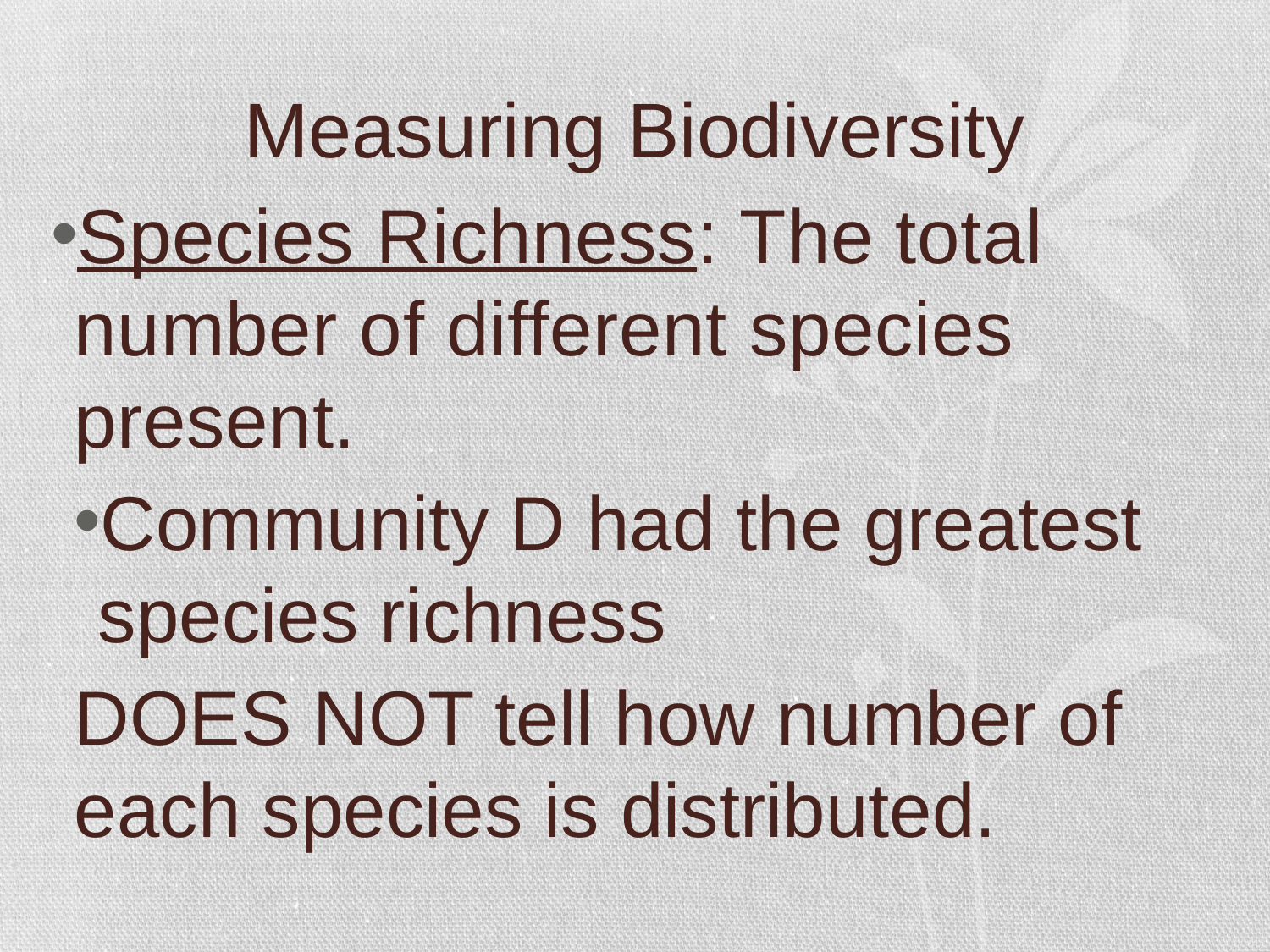

# Measuring Biodiversity
Species Richness: The total number of different species present.
Community D had the greatest species richness
DOES NOT tell how number of each species is distributed.